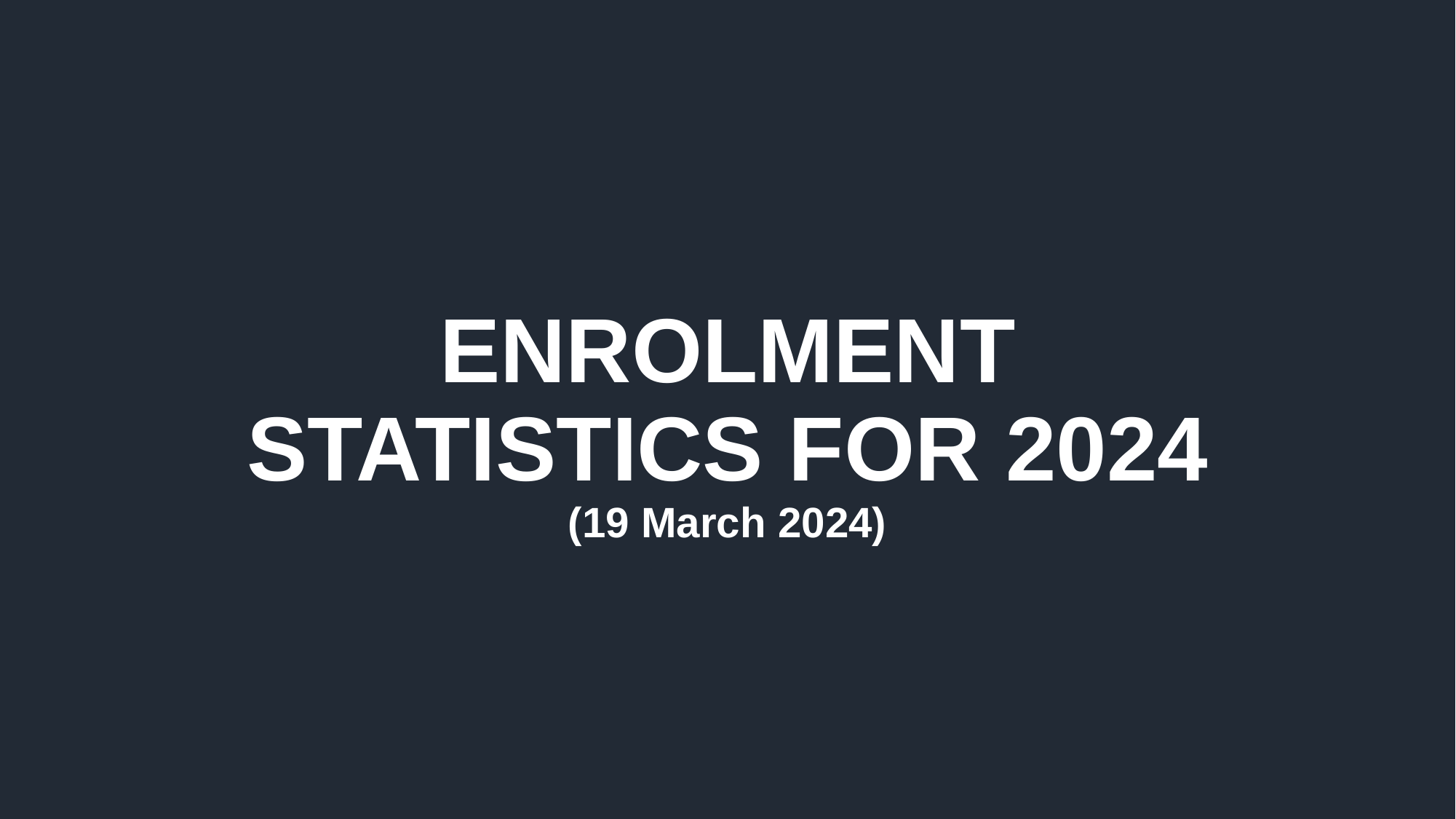

# ENROLMENT STATISTICS FOR 2024 (19 March 2024)